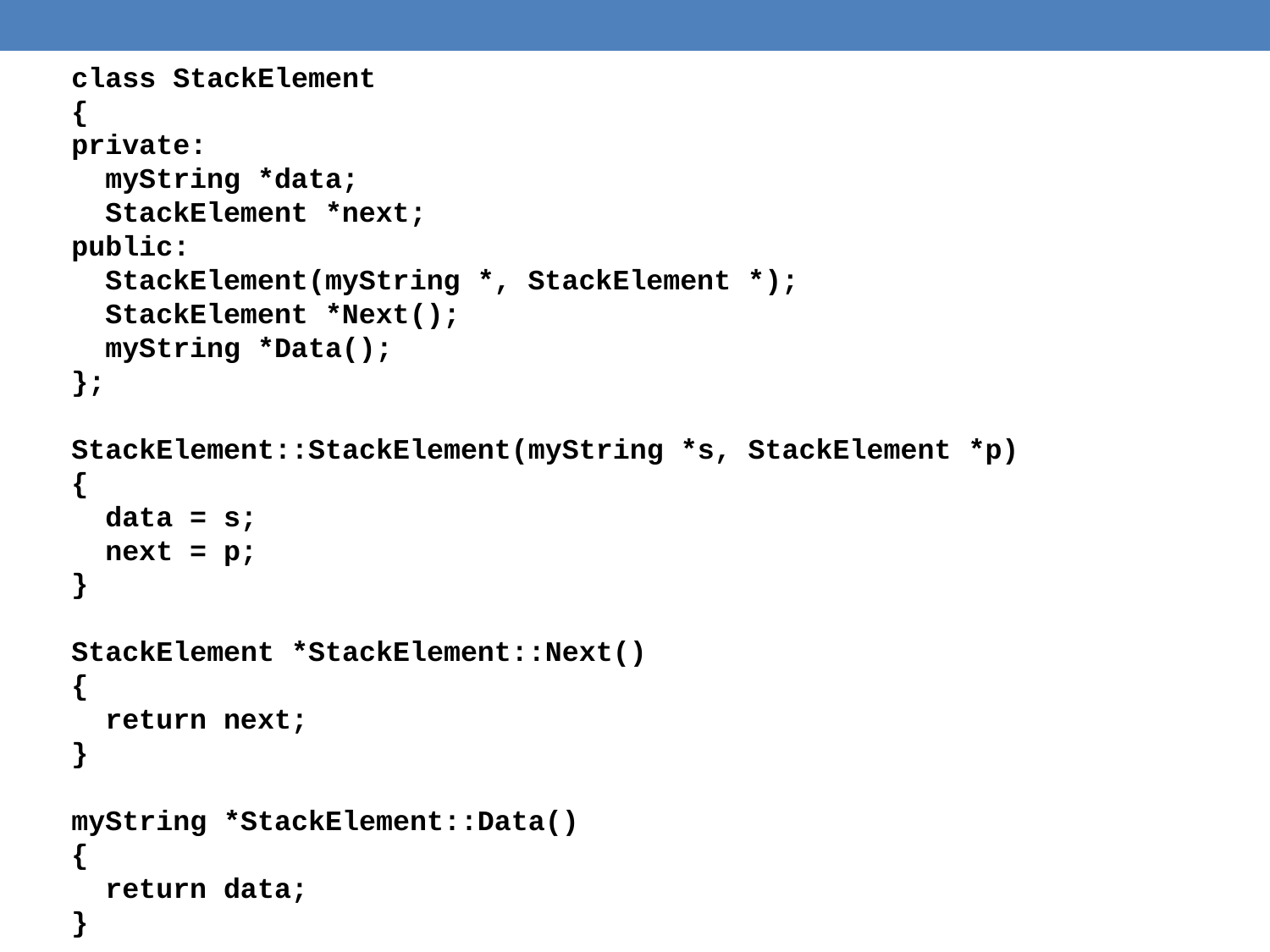

class StackElement
{
private:
  myString *data;
  StackElement *next;
public:
  StackElement(myString *, StackElement *);
  StackElement *Next();
  myString *Data();
};

StackElement::StackElement(myString *s, StackElement *p)
{
  data = s;
  next = p;
}

StackElement *StackElement::Next()
{
  return next;
}

myString *StackElement::Data()
{
  return data;
}